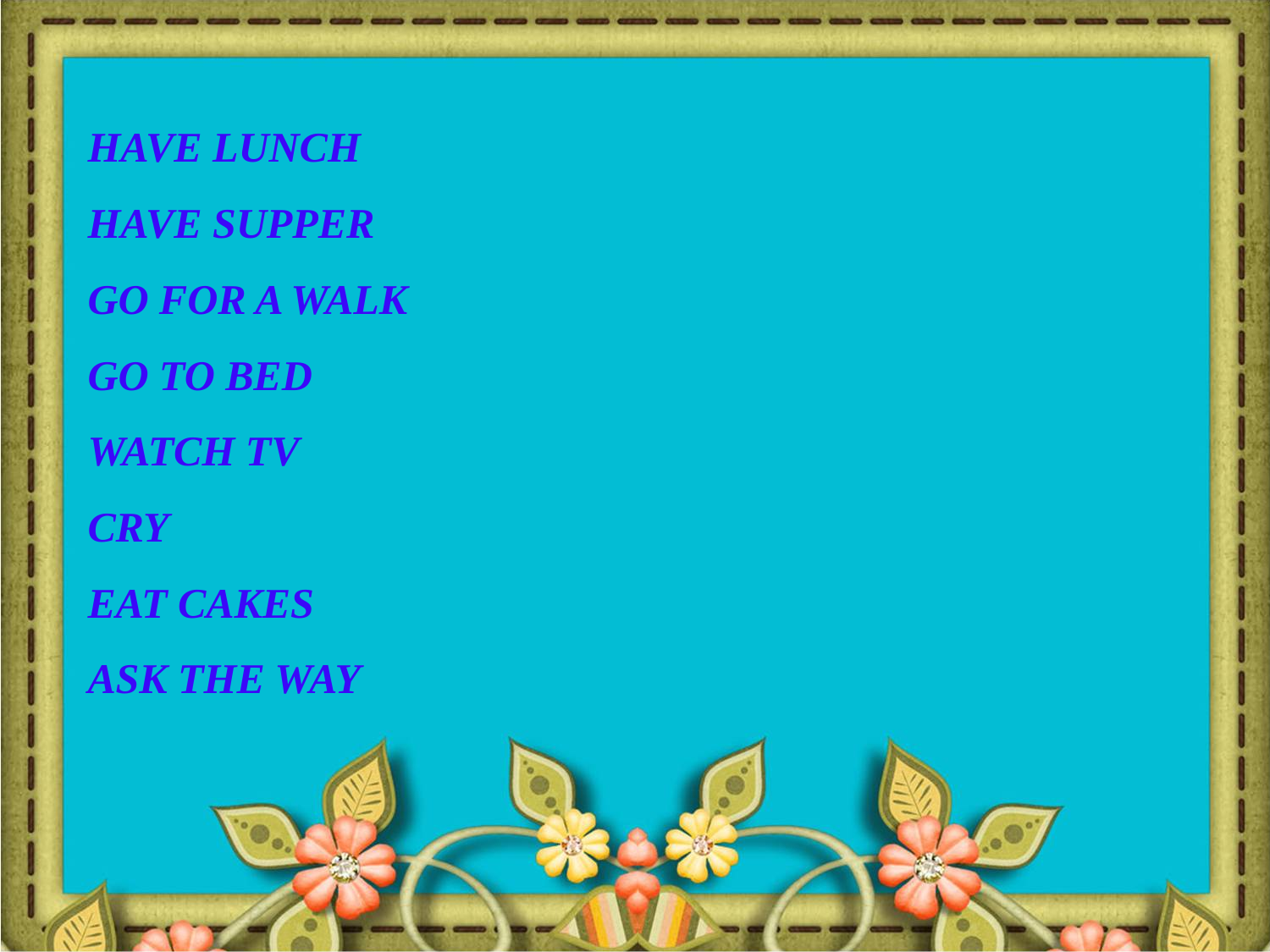

| HAVE LUNCH |  |
| --- | --- |
| HAVE SUPPER |  |
| GO FOR A WALK |  |
| GO TO BED |  |
| WATCH TV |  |
| CRY |  |
| EAT CAKES |  |
| ASK THE WAY |  |